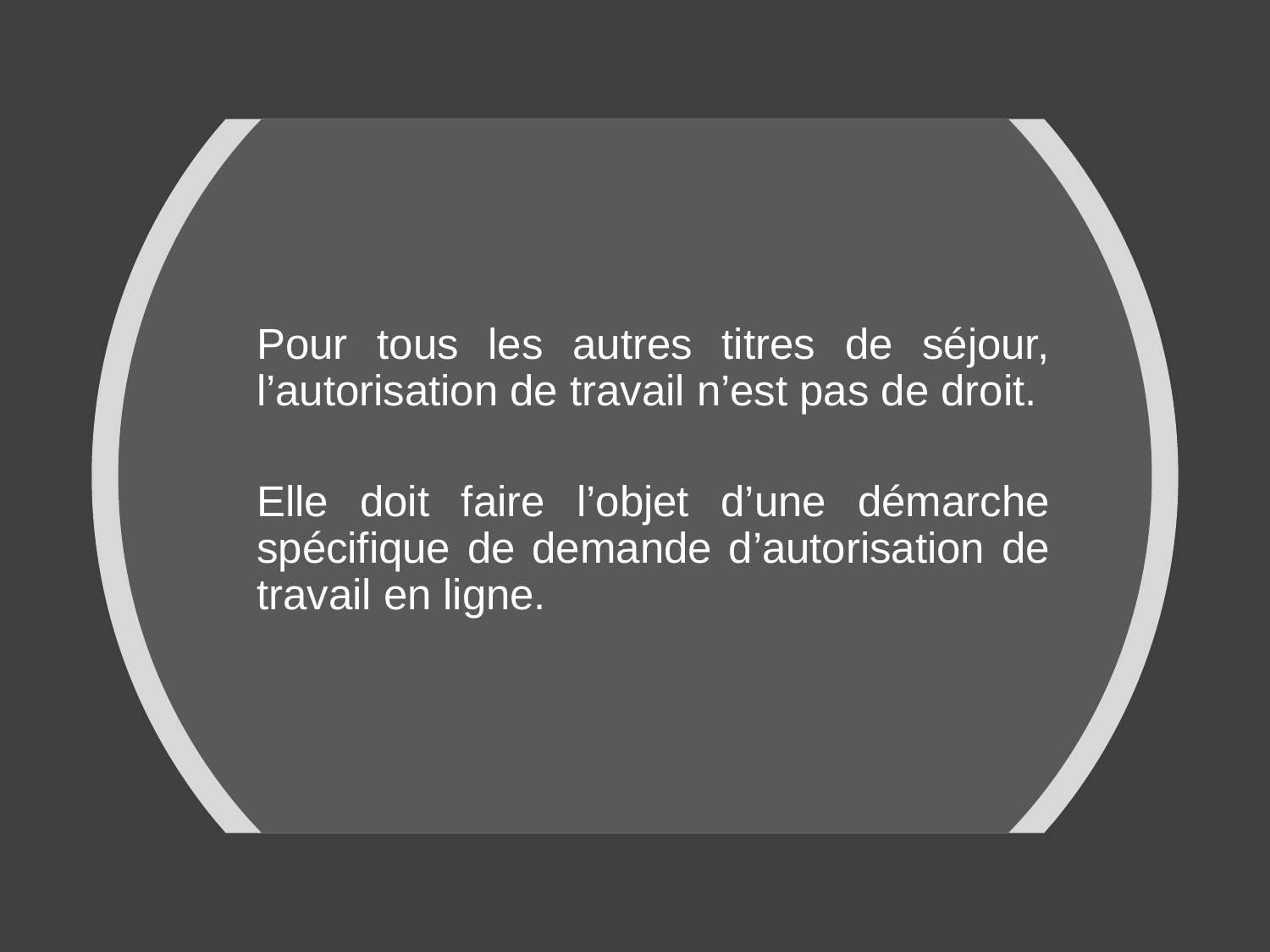

Pour tous les autres titres de séjour, l’autorisation de travail n’est pas de droit.

Elle doit faire l’objet d’une démarche spécifique de demande d’autorisation de travail en ligne.